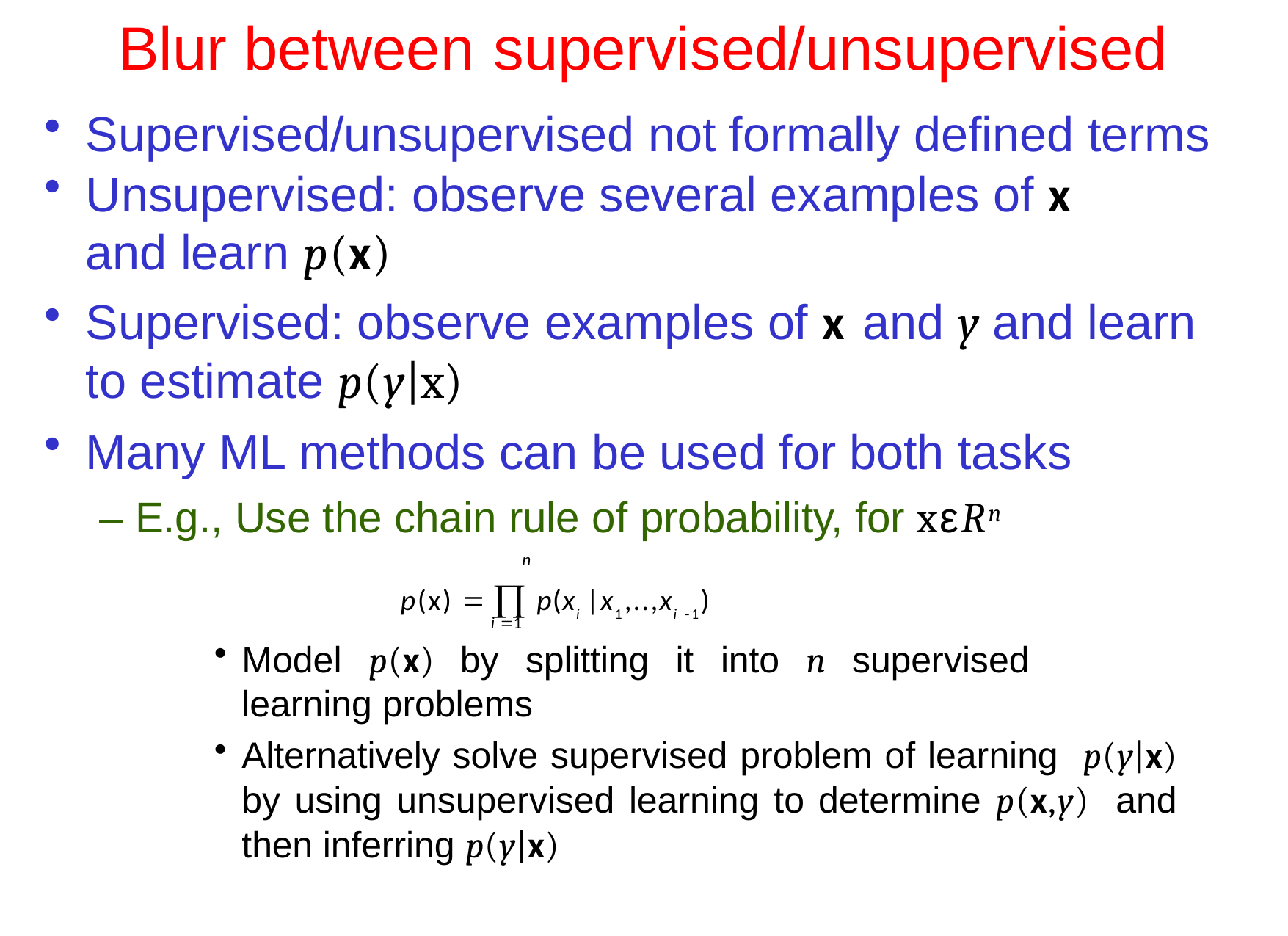

# Blur between	supervised/unsupervised
Supervised/unsupervised not formally defined terms
Unsupervised: observe several examples of x
and learn p(x)
Supervised: observe examples of x and y and learn to estimate p(y|x)
Many ML methods can be used for both tasks
– E.g., Use the chain rule of probability, for xεRn
n
p(x) = ∏ p(xi | x1,..,xi −1)
i =1
Model p(x) by splitting it into n supervised  learning problems
Alternatively solve supervised problem of learning  p(y|x) by using unsupervised learning to determine p(x,y)  and then inferring p(y|x)